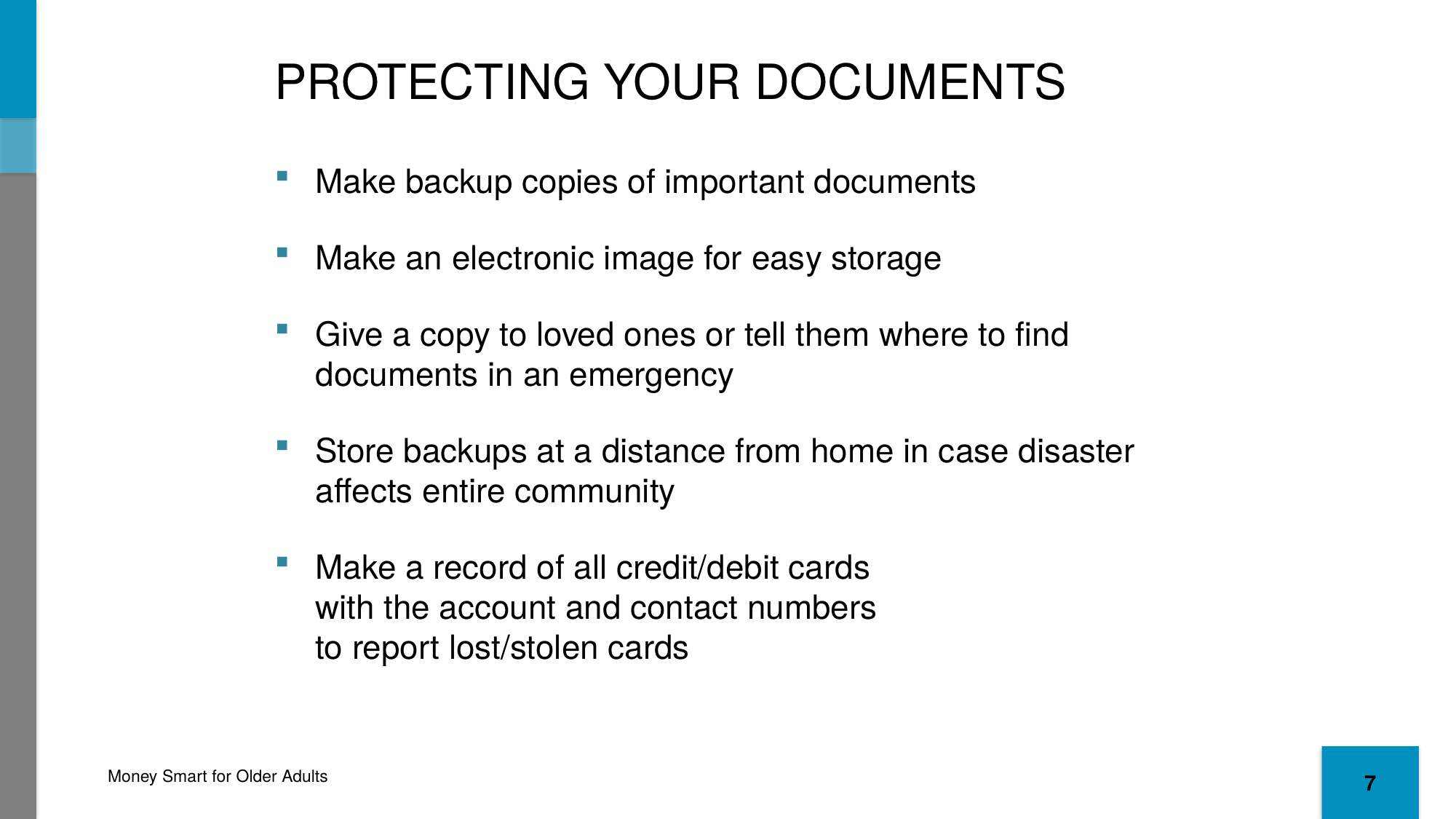

# Protecting Your Documents
Make backup copies of important documents
Make an electronic image for easy storage
Give a copy to loved ones or tell them where to find documents in an emergency
Store backups at a distance from home in case disaster affects entire community
Make a record of all credit/debit cards
with the account and contact numbers
to report lost/stolen cards